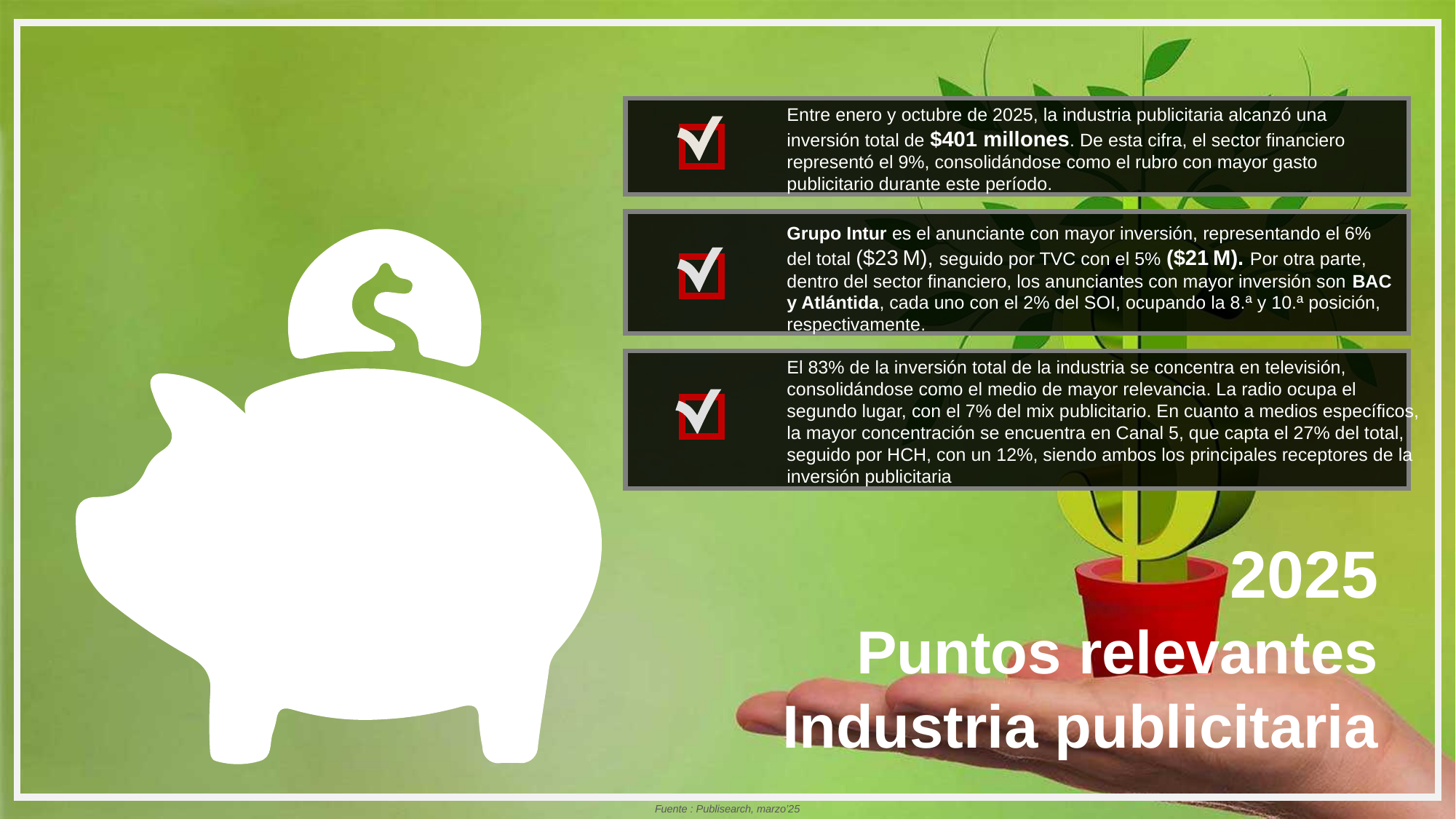

Entre enero y octubre de 2025, la industria publicitaria alcanzó una inversión total de $401 millones. De esta cifra, el sector financiero representó el 9%, consolidándose como el rubro con mayor gasto publicitario durante este período.

Grupo Intur es el anunciante con mayor inversión, representando el 6% del total ($23 M), seguido por TVC con el 5% ($21 M). Por otra parte, dentro del sector financiero, los anunciantes con mayor inversión son BAC y Atlántida, cada uno con el 2% del SOI, ocupando la 8.ª y 10.ª posición, respectivamente.

El 83% de la inversión total de la industria se concentra en televisión, consolidándose como el medio de mayor relevancia. La radio ocupa el segundo lugar, con el 7% del mix publicitario. En cuanto a medios específicos, la mayor concentración se encuentra en Canal 5, que capta el 27% del total, seguido por HCH, con un 12%, siendo ambos los principales receptores de la inversión publicitaria

2025
Puntos relevantes
Industria publicitaria
Fuente : Publisearch, marzo’25